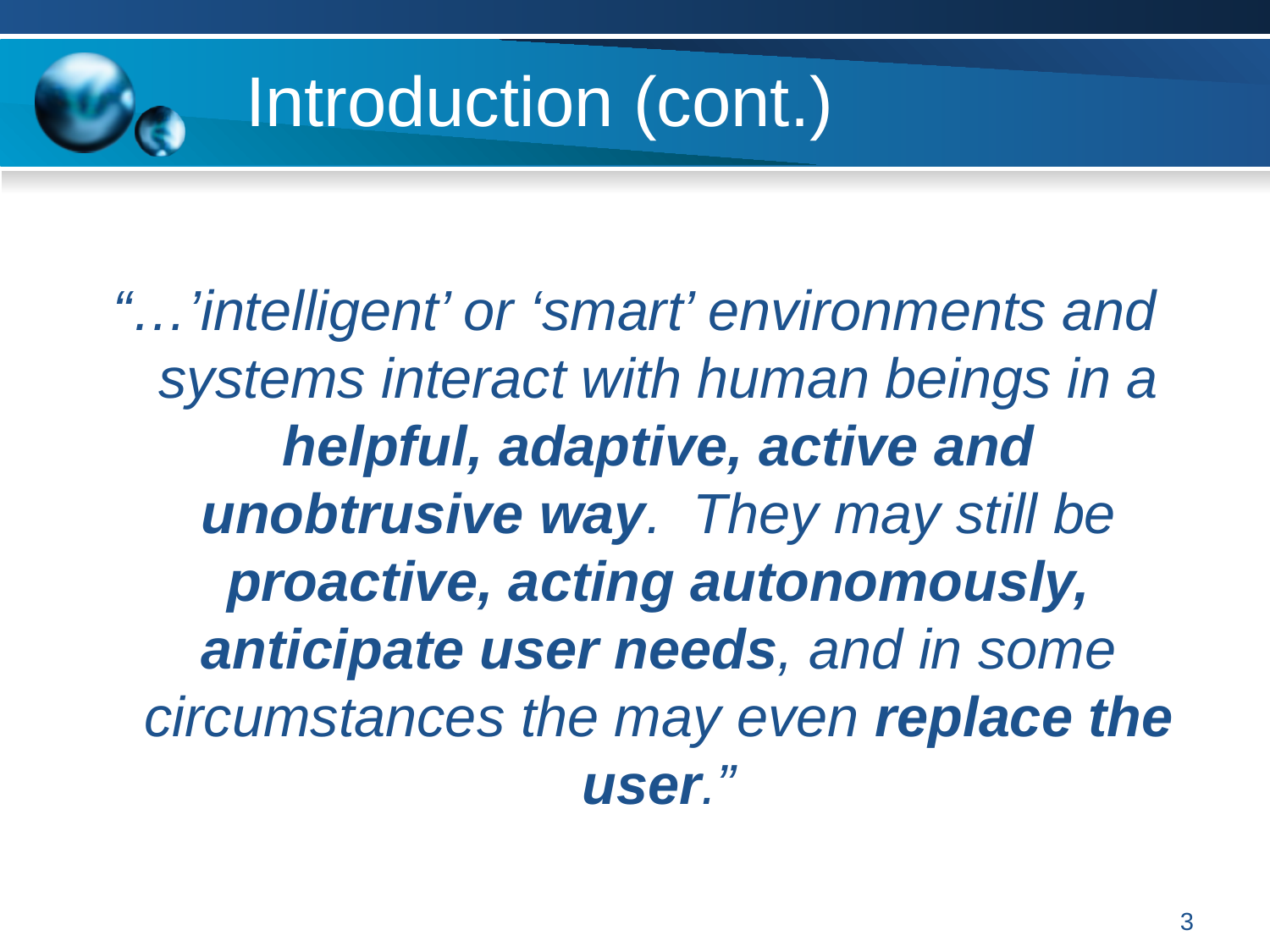

# Introduction (cont.)
“…’intelligent’ or ‘smart’ environments and systems interact with human beings in a helpful, adaptive, active and unobtrusive way.  They may still be proactive, acting autonomously, anticipate user needs, and in some circumstances the may even replace the user.”
3